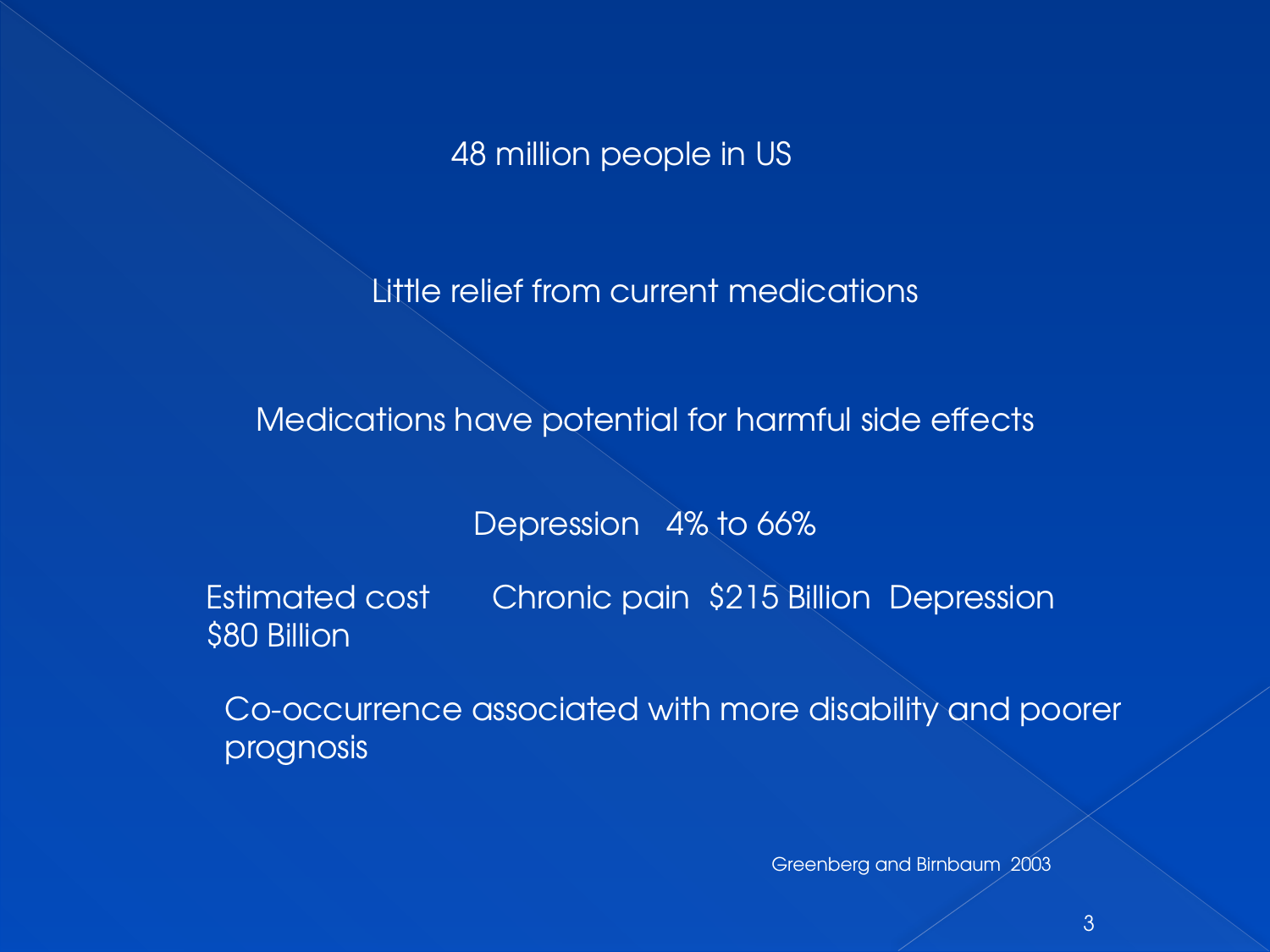

48 million people in US
Little relief from current medications
Medications have potential for harmful side effects
Depression   4% to 66%
Estimated cost       Chronic pain  $215 Billion  Depression   $80 Billion
Co-occurrence associated with more disability and poorer prognosis
                                                                Greenberg and Birnbaum  2003
3